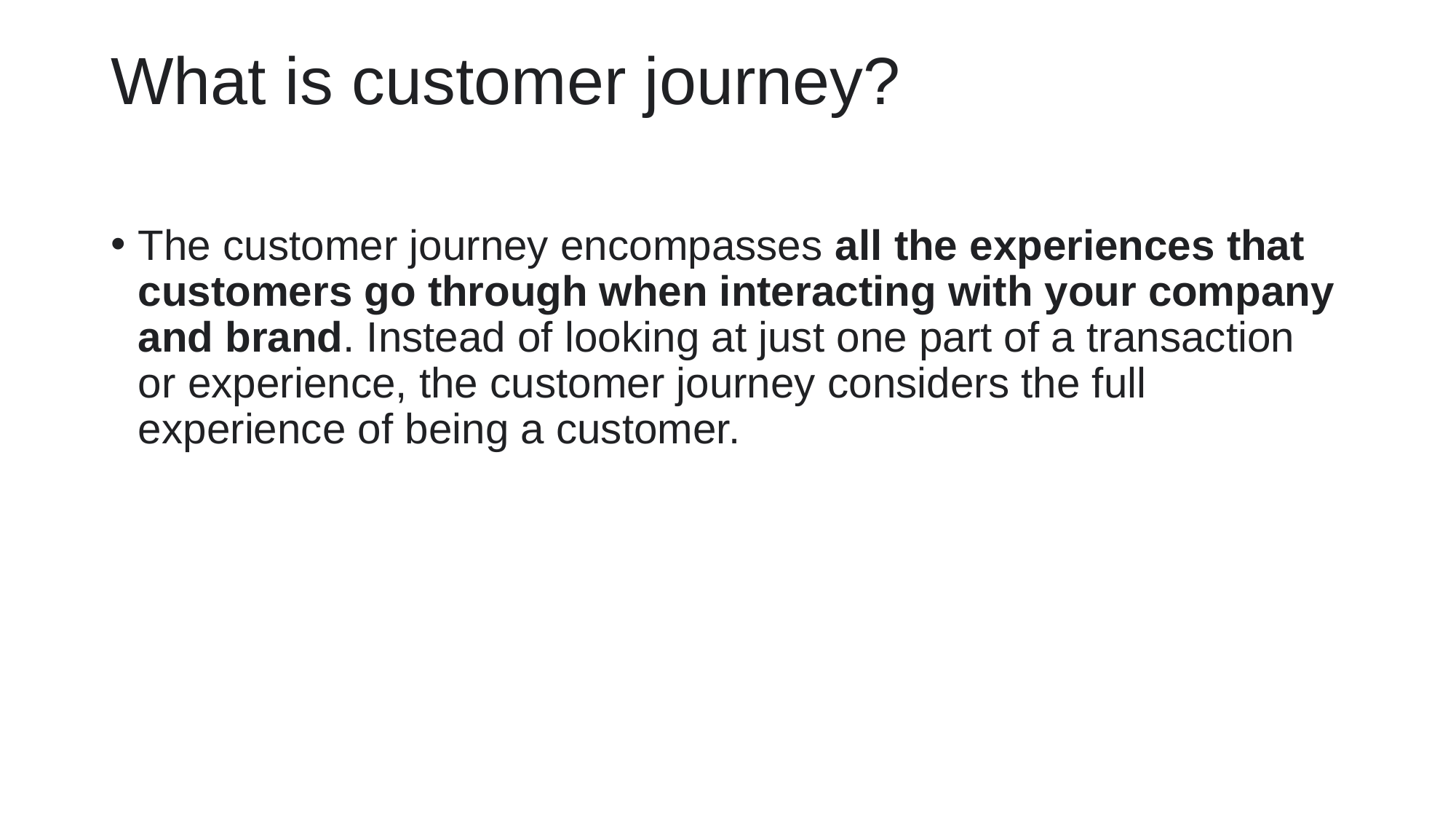

# What is customer journey?
The customer journey encompasses all the experiences that customers go through when interacting with your company and brand. Instead of looking at just one part of a transaction or experience, the customer journey considers the full experience of being a customer.